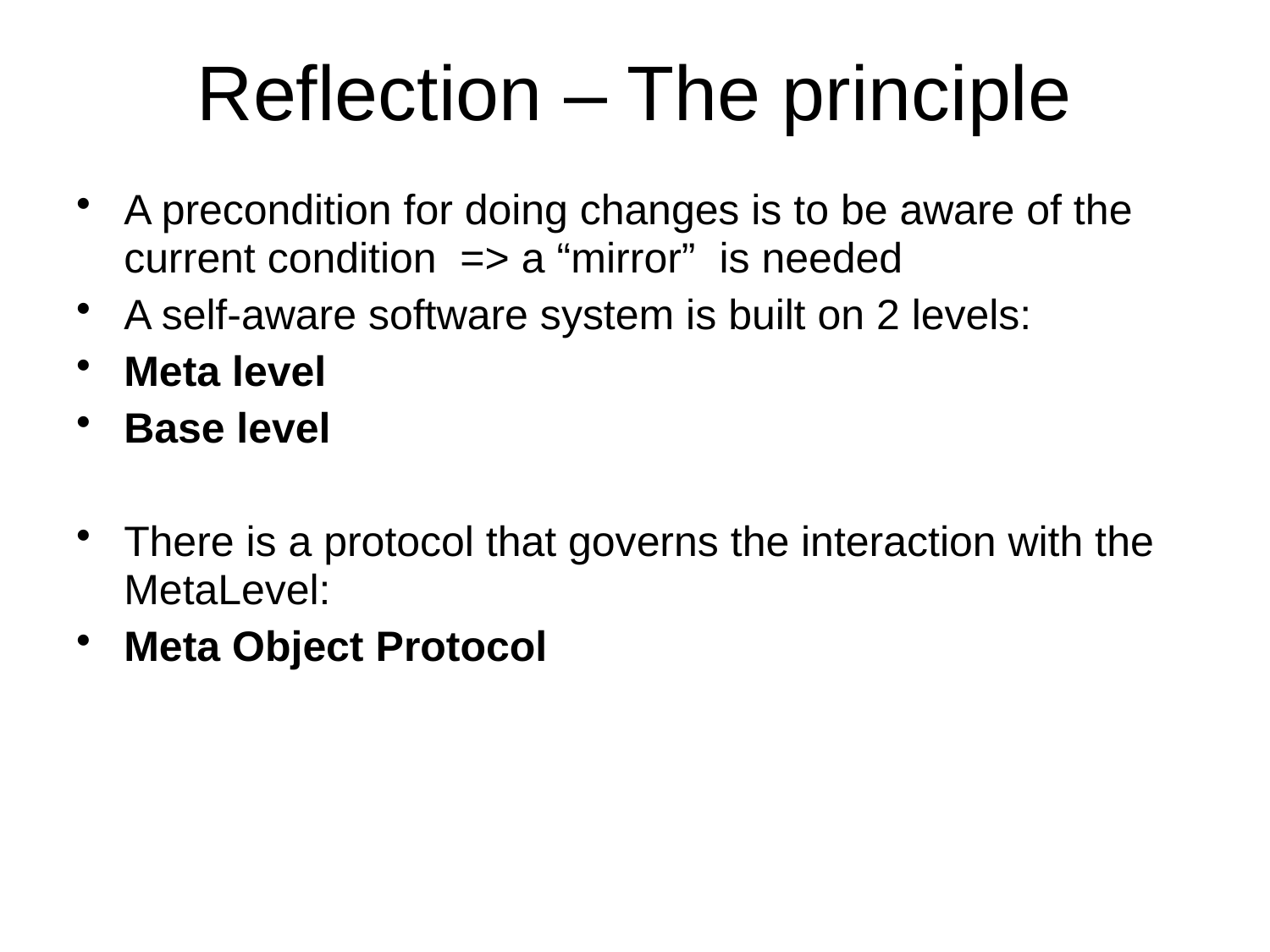

# Reflection – The principle
A precondition for doing changes is to be aware of the current condition  => a “mirror”  is needed
A self-aware software system is built on 2 levels:
Meta level
Base level

There is a protocol that governs the interaction with the MetaLevel:
Meta Object Protocol